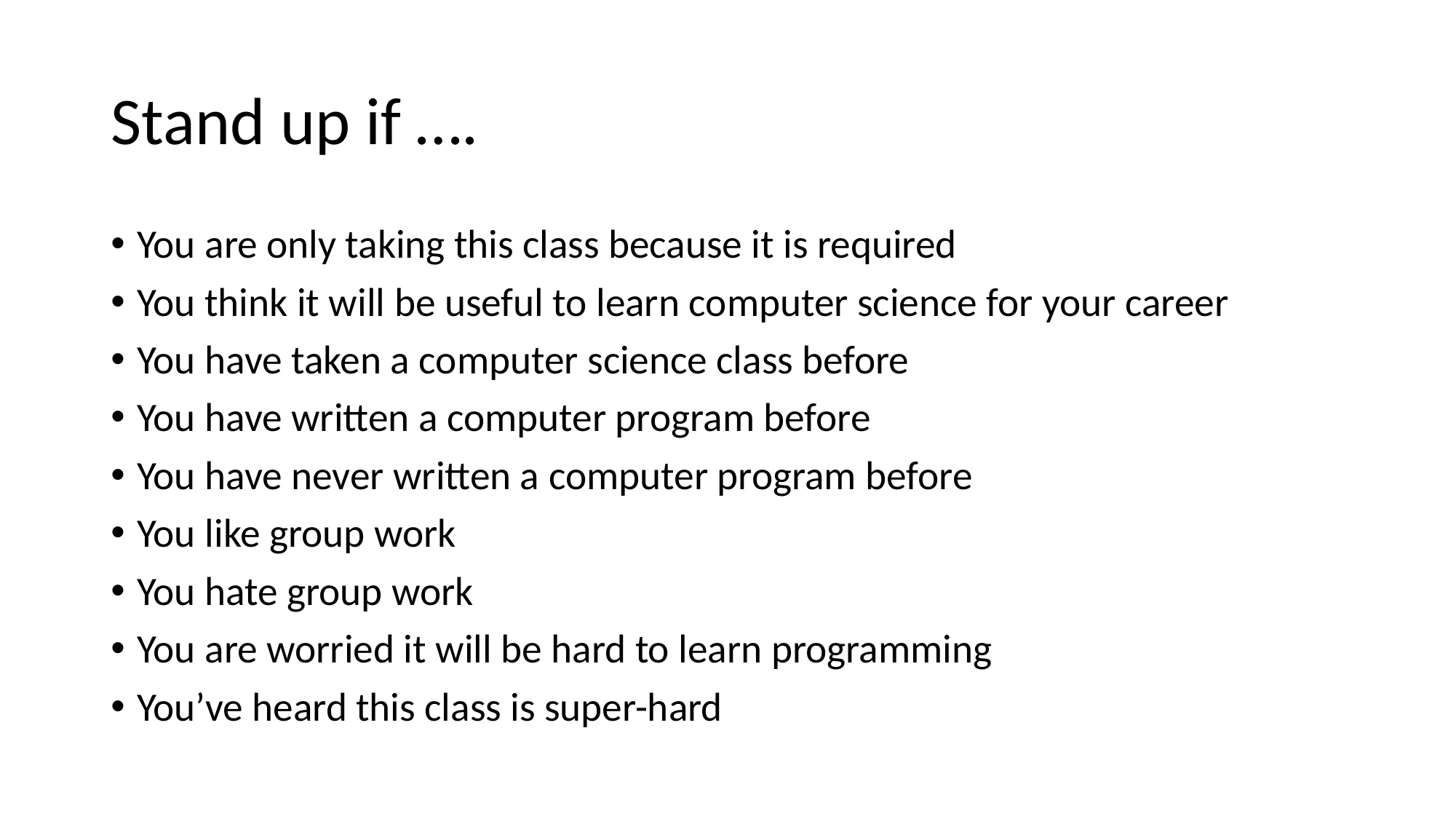

# Stand up if ….
You are only taking this class because it is required
You think it will be useful to learn computer science for your career
You have taken a computer science class before
You have written a computer program before
You have never written a computer program before
You like group work
You hate group work
You are worried it will be hard to learn programming
You’ve heard this class is super-hard